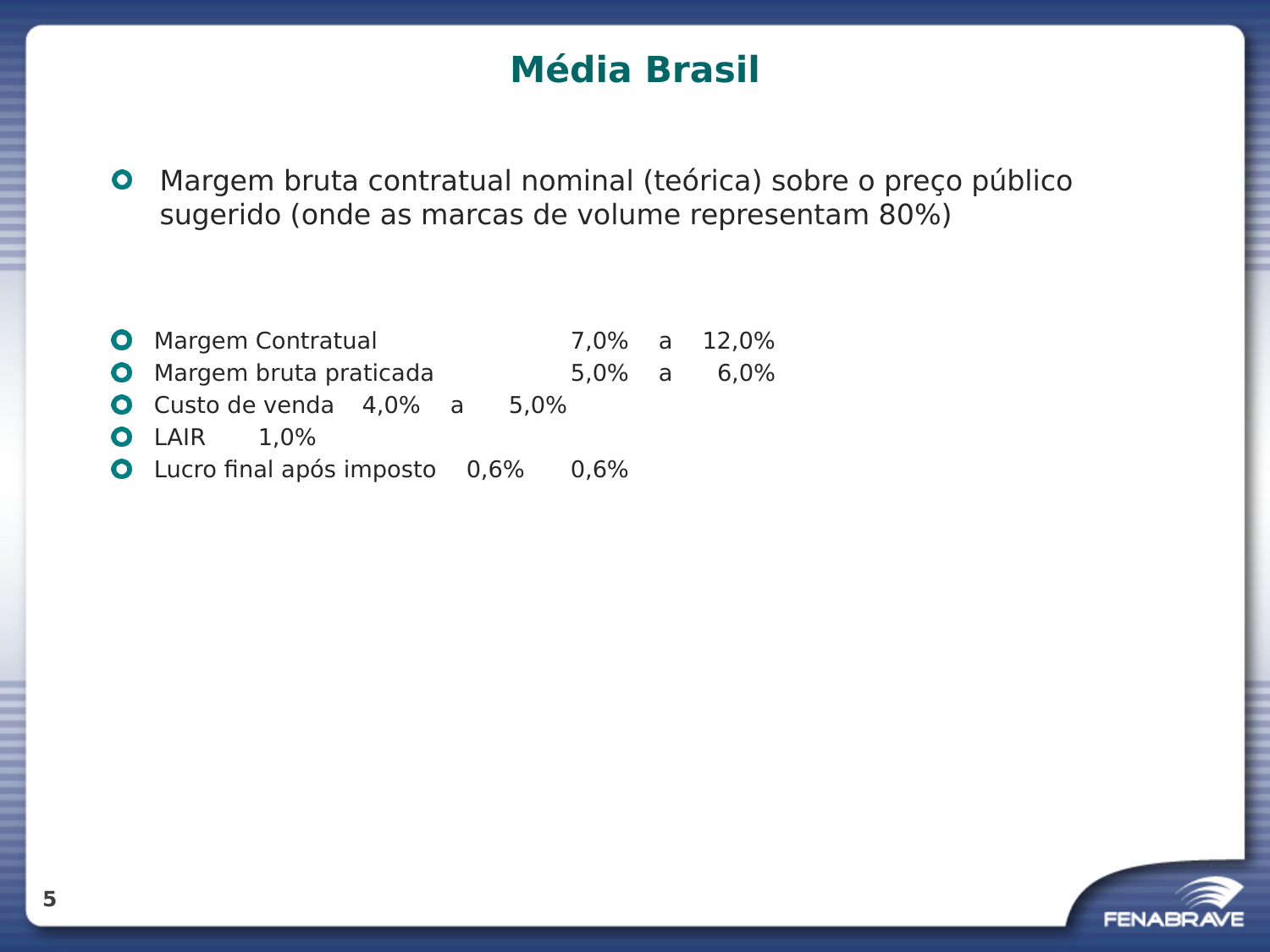

# Média Brasil
Margem bruta contratual nominal (teórica) sobre o preço público sugerido (onde as marcas de volume representam 80%)

Margem Contratual		7,0%    a    12,0%
Margem bruta praticada		5,0%    a      6,0%
Custo de venda		4,0%    a      5,0%
LAIR				1,0%
Lucro final após imposto	0,6%  	0,6%
5